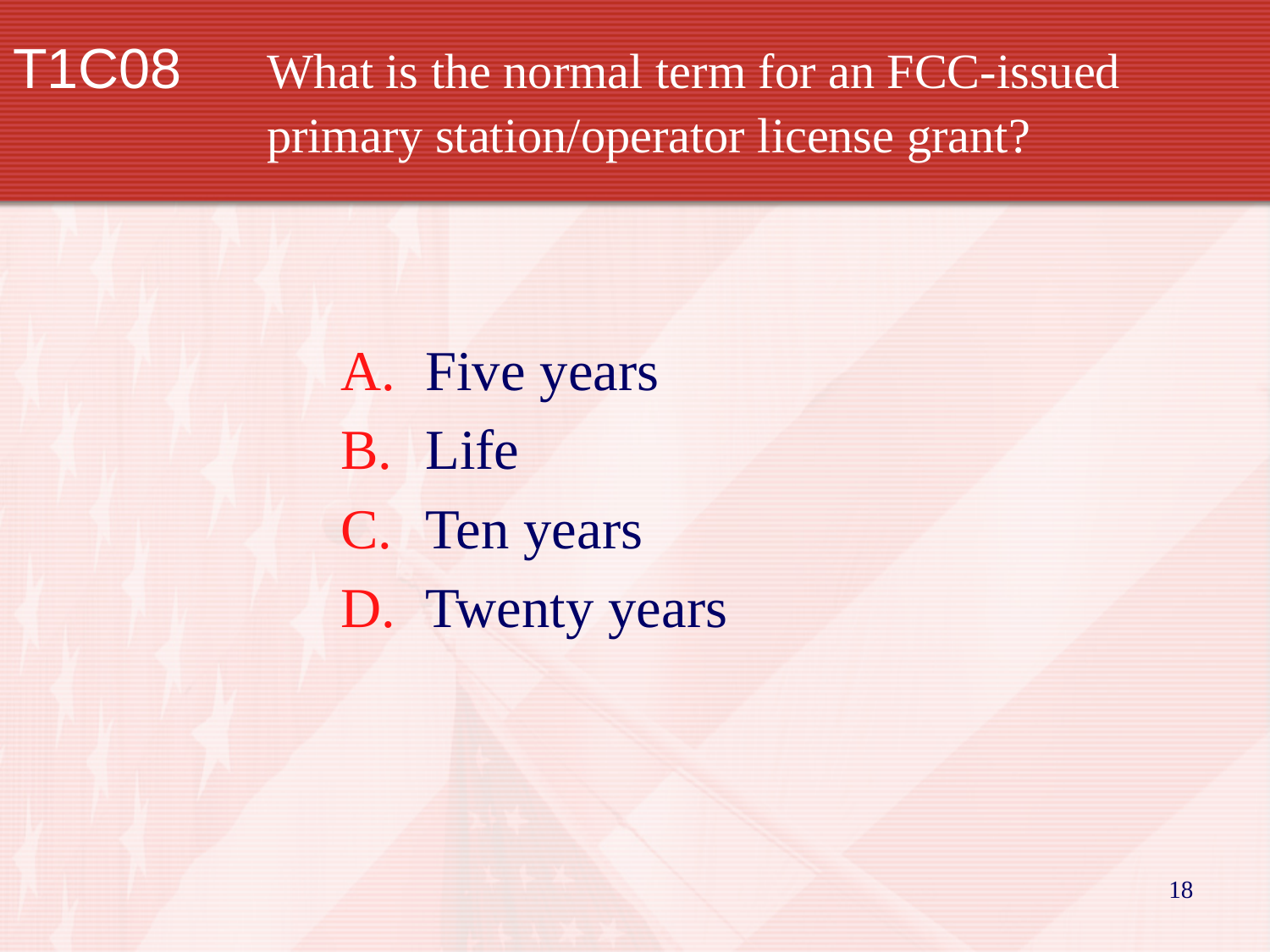

# T1C08	What is the normal term for an FCC-issued 			primary station/operator license grant?
Five years
Life
Ten years
Twenty years
18